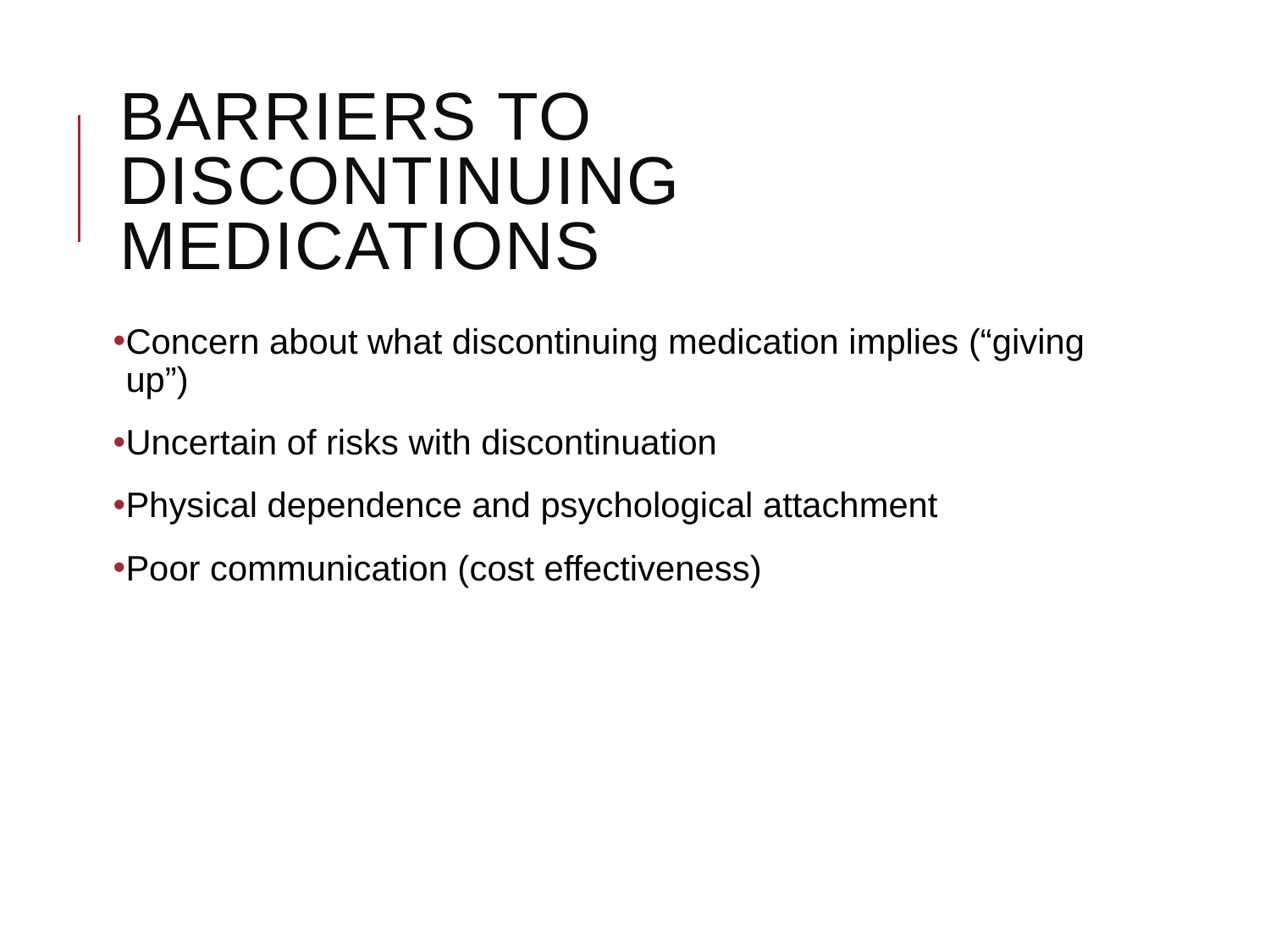

# Barriers to discontinuing medications
Concern about what discontinuing medication implies (“giving up”)
Uncertain of risks with discontinuation
Physical dependence and psychological attachment
Poor communication (cost effectiveness)